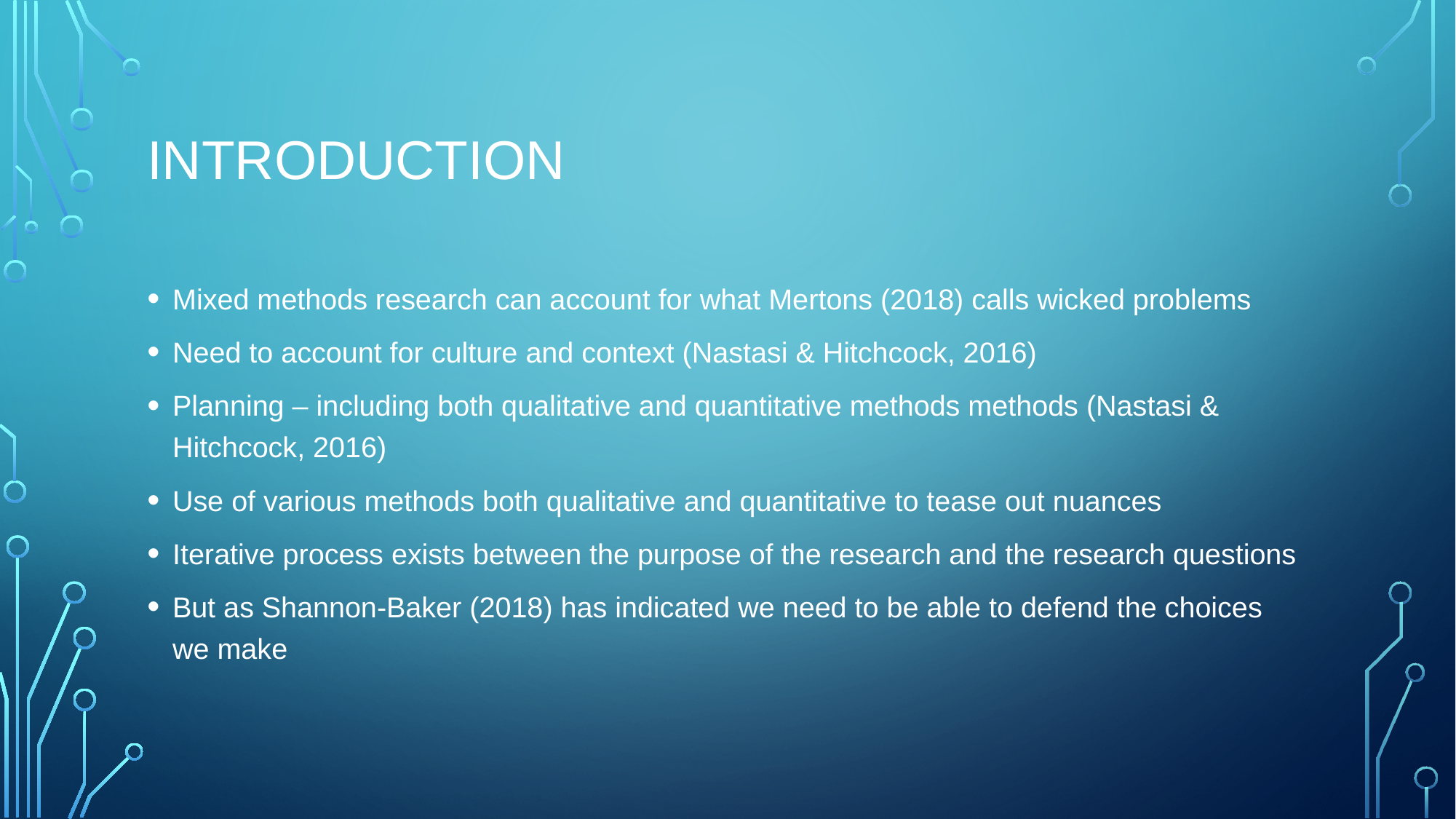

# introduction
Mixed methods research can account for what Mertons (2018) calls wicked problems
Need to account for culture and context (Nastasi & Hitchcock, 2016)
Planning – including both qualitative and quantitative methods methods (Nastasi & Hitchcock, 2016)
Use of various methods both qualitative and quantitative to tease out nuances
Iterative process exists between the purpose of the research and the research questions
But as Shannon-Baker (2018) has indicated we need to be able to defend the choices we make